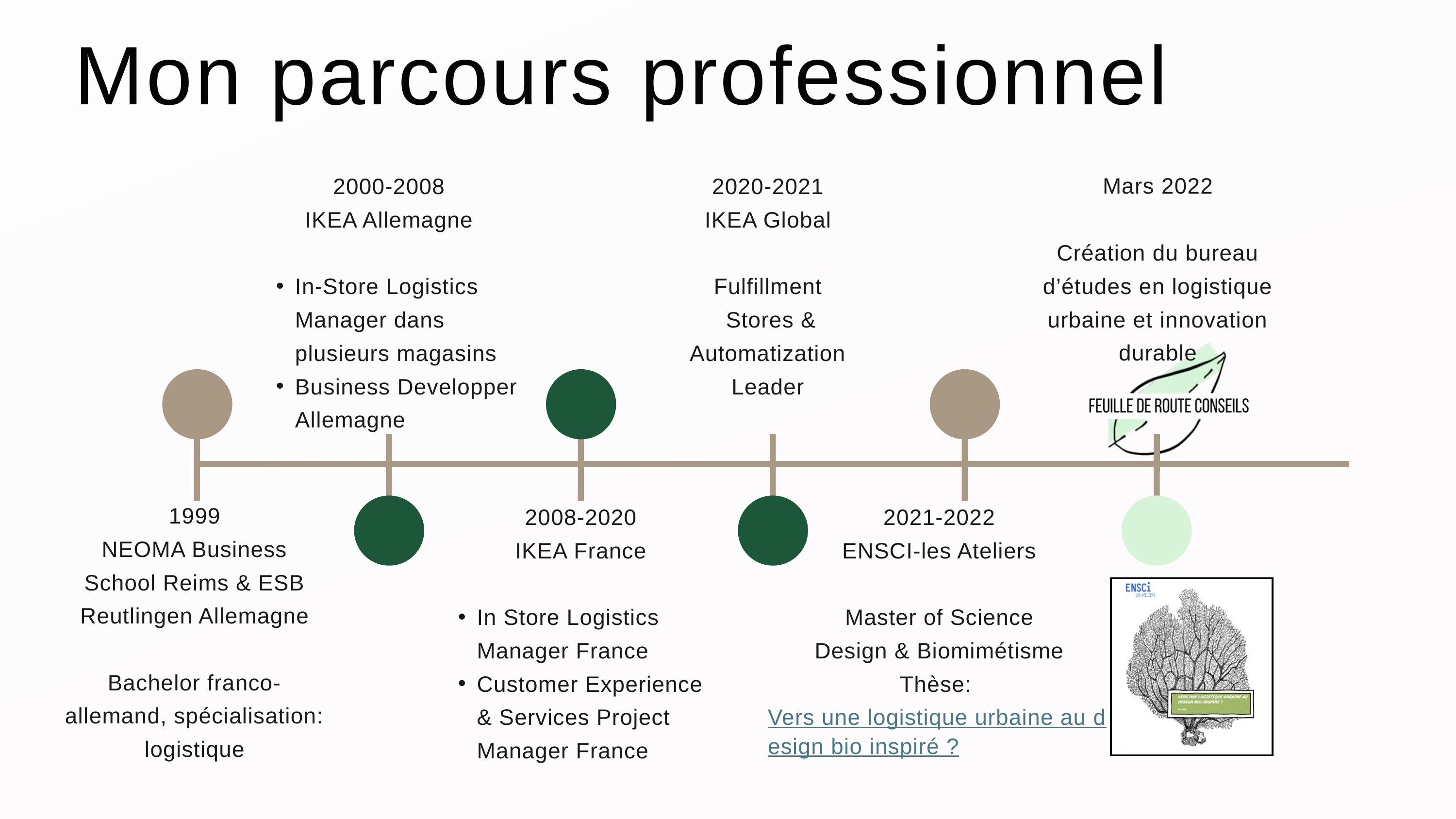

Mon parcours professionnel
Mars 2022

Création du bureau d’études en logistique urbaine et innovation durable
2000-2008
IKEA Allemagne

In-Store Logistics Manager dans plusieurs magasins
Business Developper Allemagne

2020-2021
IKEA Global

Fulfillment
 Stores & Automatization Leader

1999
NEOMA Business School Reims & ESB Reutlingen Allemagne

Bachelor franco-allemand, spécialisation: logistique

2008-2020
IKEA France

In Store Logistics Manager France
Customer Experience & Services Project Manager France
2021-2022
ENSCI-les Ateliers

Master of Science
Design & Biomimétisme
Thèse: Vers une logistique urbaine au design bio inspiré ?